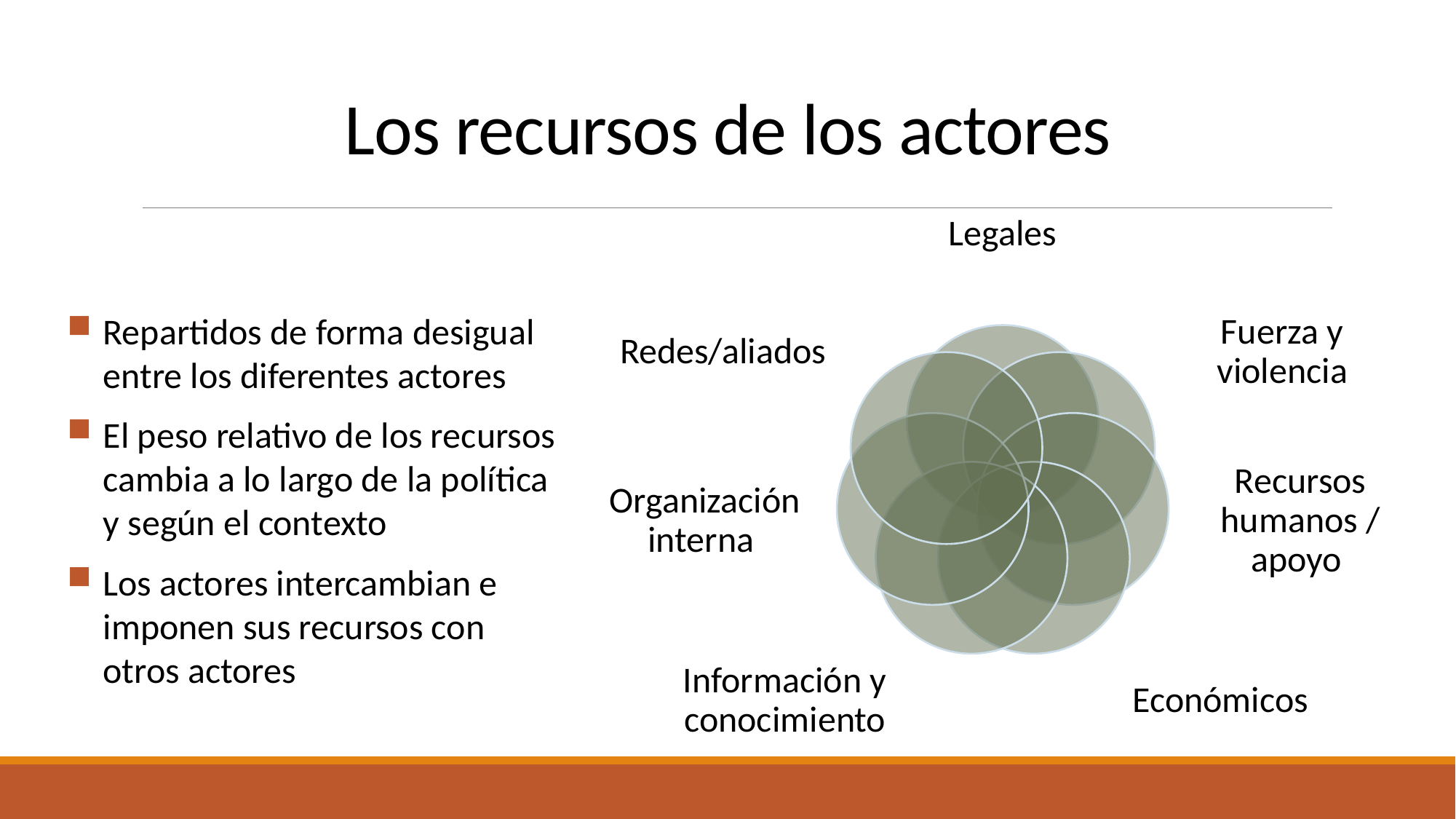

# Los recursos de los actores
Legales
Fuerza y violencia
Recursos humanos / apoyo
Económicos
Información y conocimiento
Organización interna
Redes/aliados
Repartidos de forma desigual entre los diferentes actores
El peso relativo de los recursos cambia a lo largo de la política y según el contexto
Los actores intercambian e imponen sus recursos con otros actores